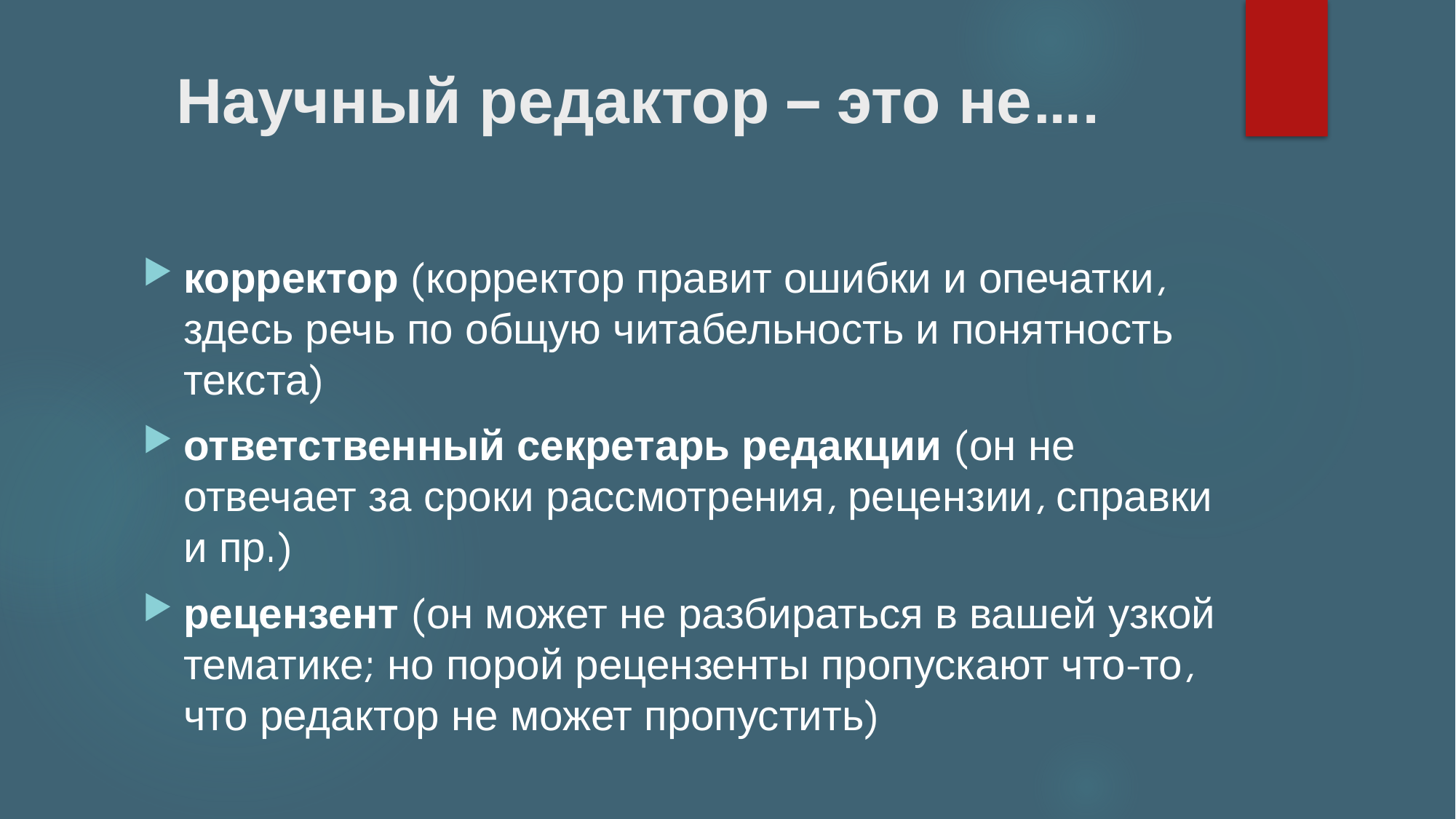

# Научный редактор – это не….
корректор (корректор правит ошибки и опечатки, здесь речь по общую читабельность и понятность текста)
ответственный секретарь редакции (он не отвечает за сроки рассмотрения, рецензии, справки и пр.)
рецензент (он может не разбираться в вашей узкой тематике; но порой рецензенты пропускают что-то, что редактор не может пропустить)